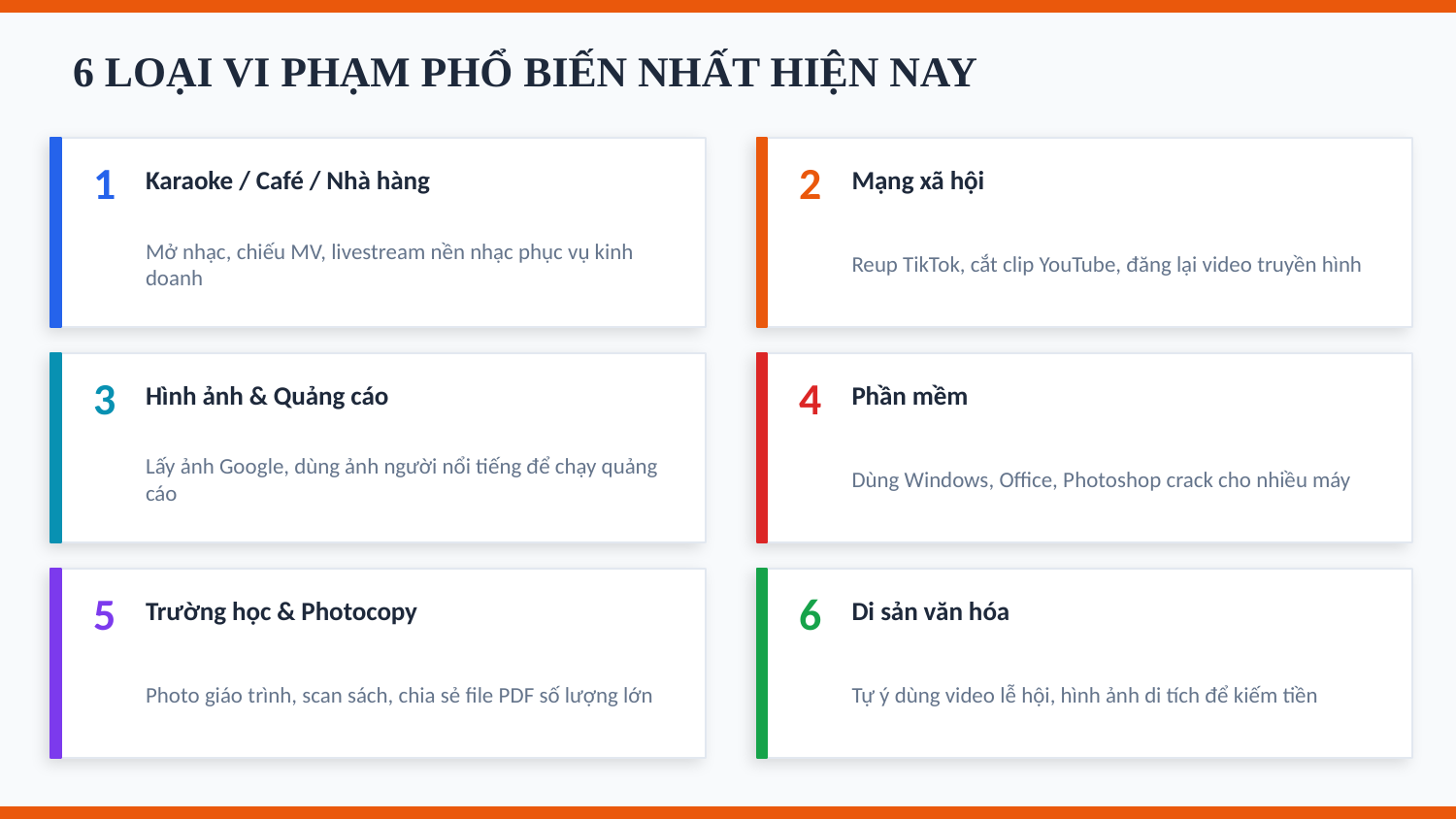

6 LOẠI VI PHẠM PHỔ BIẾN NHẤT HIỆN NAY

1
2
Karaoke / Café / Nhà hàng
Mạng xã hội
Mở nhạc, chiếu MV, livestream nền nhạc phục vụ kinh doanh
Reup TikTok, cắt clip YouTube, đăng lại video truyền hình

3
4
Hình ảnh & Quảng cáo
Phần mềm
Lấy ảnh Google, dùng ảnh người nổi tiếng để chạy quảng cáo
Dùng Windows, Office, Photoshop crack cho nhiều máy

5
6
Trường học & Photocopy
Di sản văn hóa
Photo giáo trình, scan sách, chia sẻ file PDF số lượng lớn
Tự ý dùng video lễ hội, hình ảnh di tích để kiếm tiền